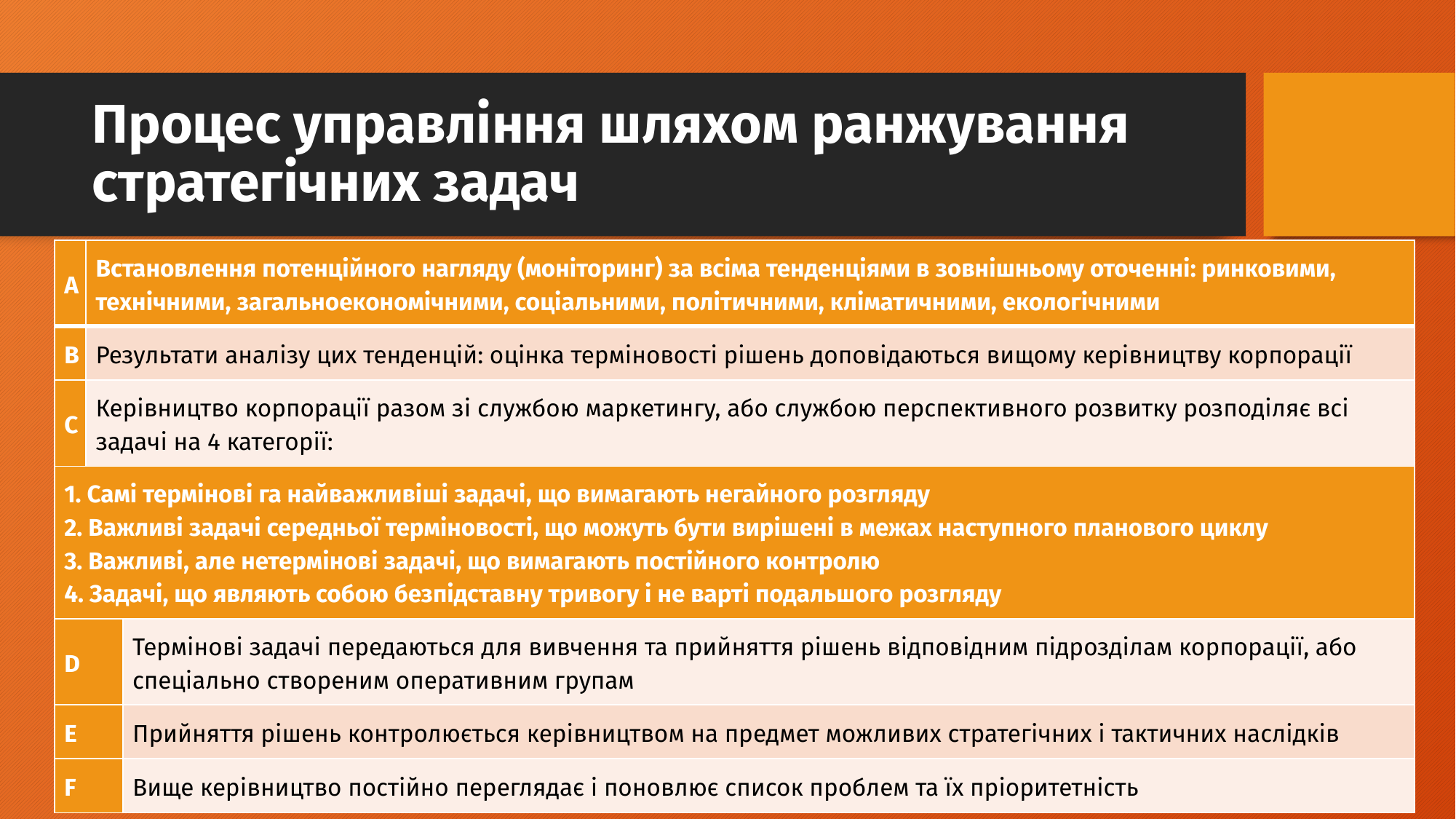

# Процес управління шляхом ранжування стратегічних задач
| А | Встановлення потенційного нагляду (моніторинг) за всіма тенденціями в зовнішньому оточенні: ринковими, технічними, загальноекономічними, соціальними, політичними, кліматичними, екологічними |  |
| --- | --- | --- |
| В | Результати аналізу цих тенденцій: оцінка терміновості рішень доповідаються вищому керівництву корпорації |  |
| С | Керівництво корпорації разом зі службою маркетингу, або службою перспективного розвитку розподіляє всі задачі на 4 категорії: |  |
| 1. Самі термінові га найважливіші задачі, що вимагають негайного розгляду 2. Важливі задачі середньої терміновості, що можуть бути вирішені в межах наступного планового циклу 3. Важливі, але нетермінові задачі, що вимагають постійного контролю 4. Задачі, що являють собою безпідставну тривогу і не варті подальшого розгляду |  |  |
| D |  | Термінові задачі передаються для вивчення та прийняття рішень відповідним підрозділам корпорації, або спеціально створеним оперативним групам |
| Е |  | Прийняття рішень контролюється керівництвом на предмет можливих стратегічних і тактичних наслідків |
| F |  | Вище керівництво постійно переглядає і поновлює список проблем та їх пріоритетність |